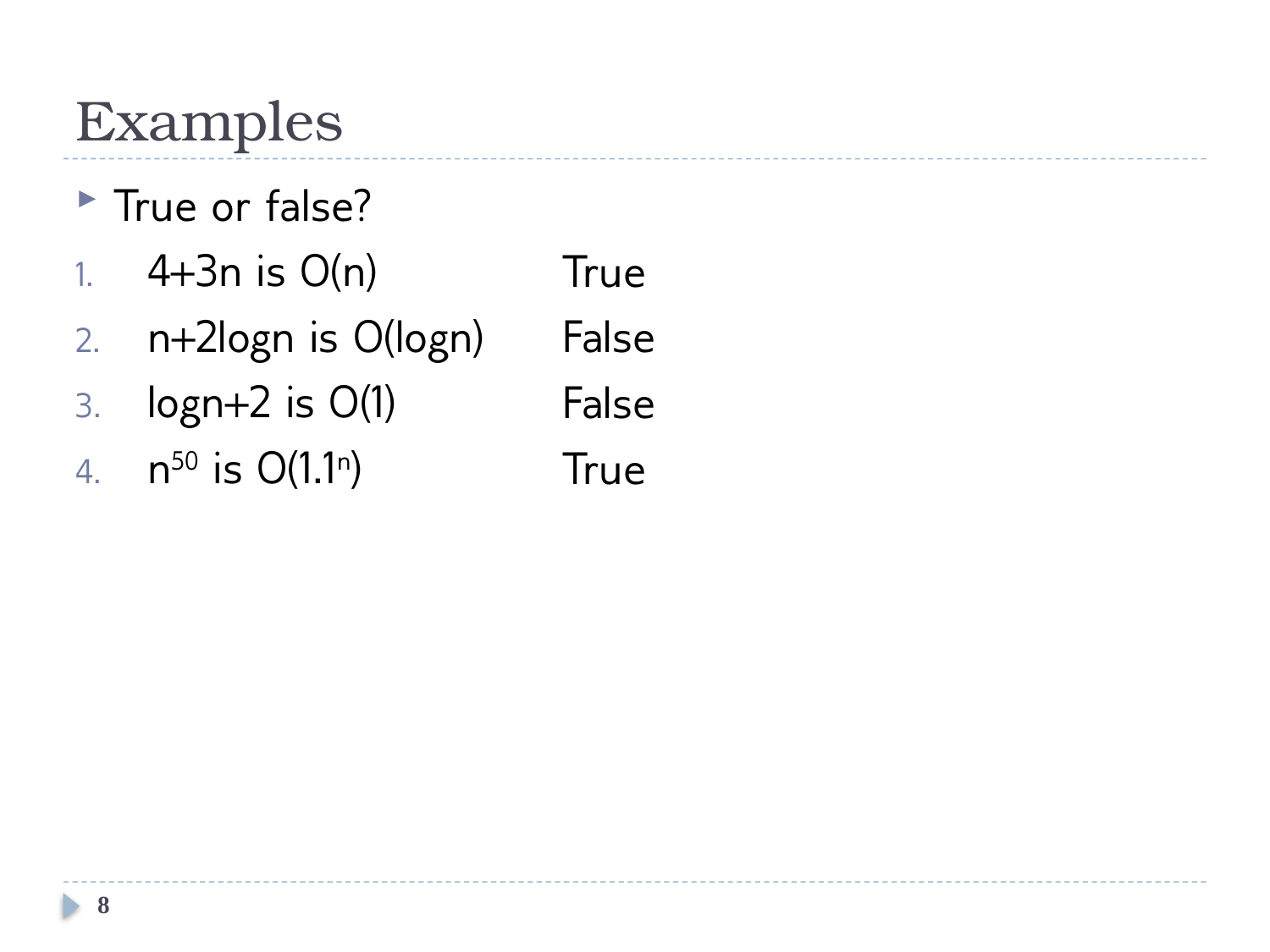

# Examples
True or false?
4+3n is O(n)
n+2logn is O(logn)
logn+2 is O(1)
n50 is O(1.1n)

True
False
False
True
8